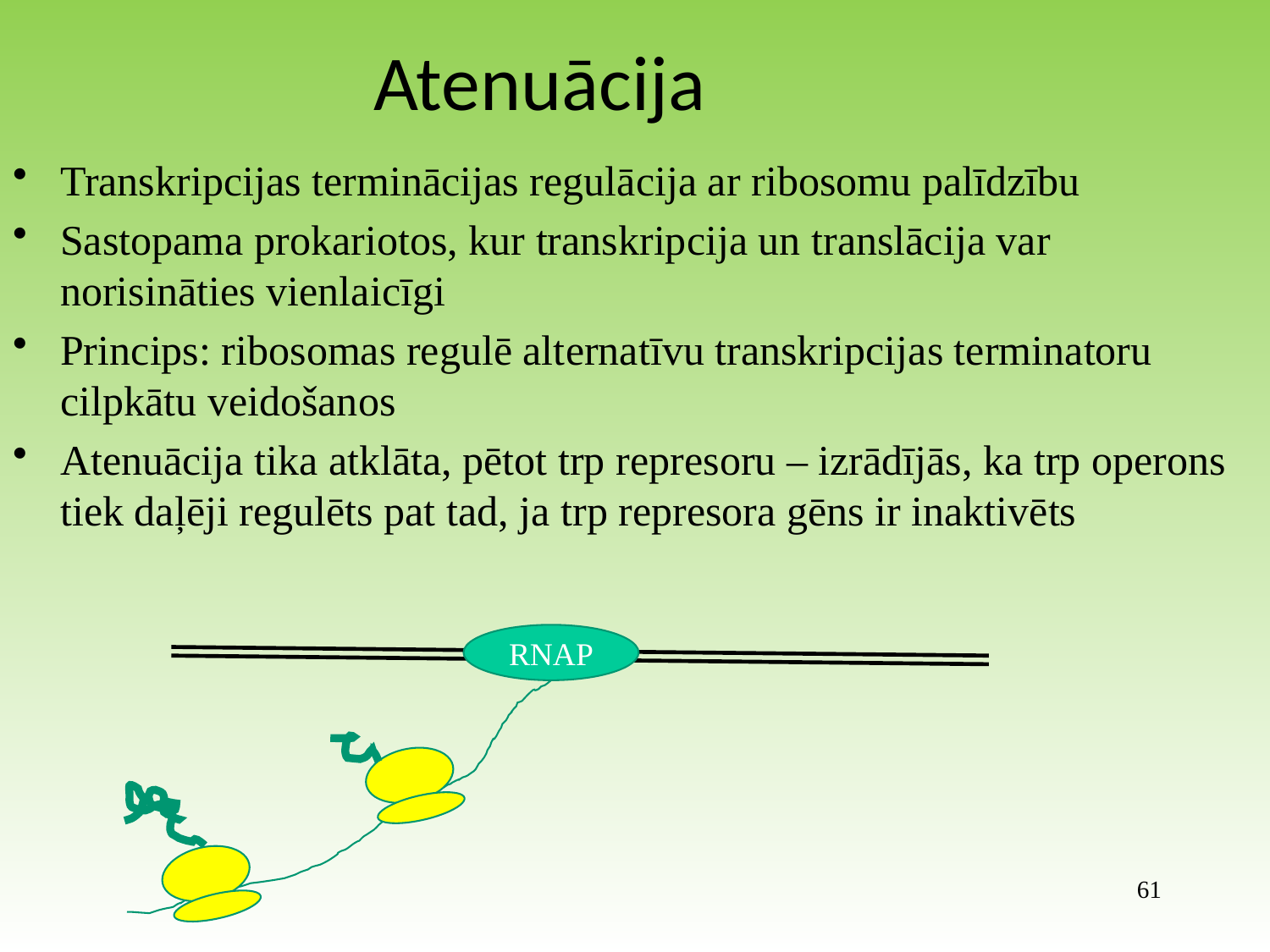

# Atenuācija
Transkripcijas terminācijas regulācija ar ribosomu palīdzību
Sastopama prokariotos, kur transkripcija un translācija var norisināties vienlaicīgi
Princips: ribosomas regulē alternatīvu transkripcijas terminatoru cilpkātu veidošanos
Atenuācija tika atklāta, pētot trp represoru – izrādījās, ka trp operons tiek daļēji regulēts pat tad, ja trp represora gēns ir inaktivēts

RNAP

61